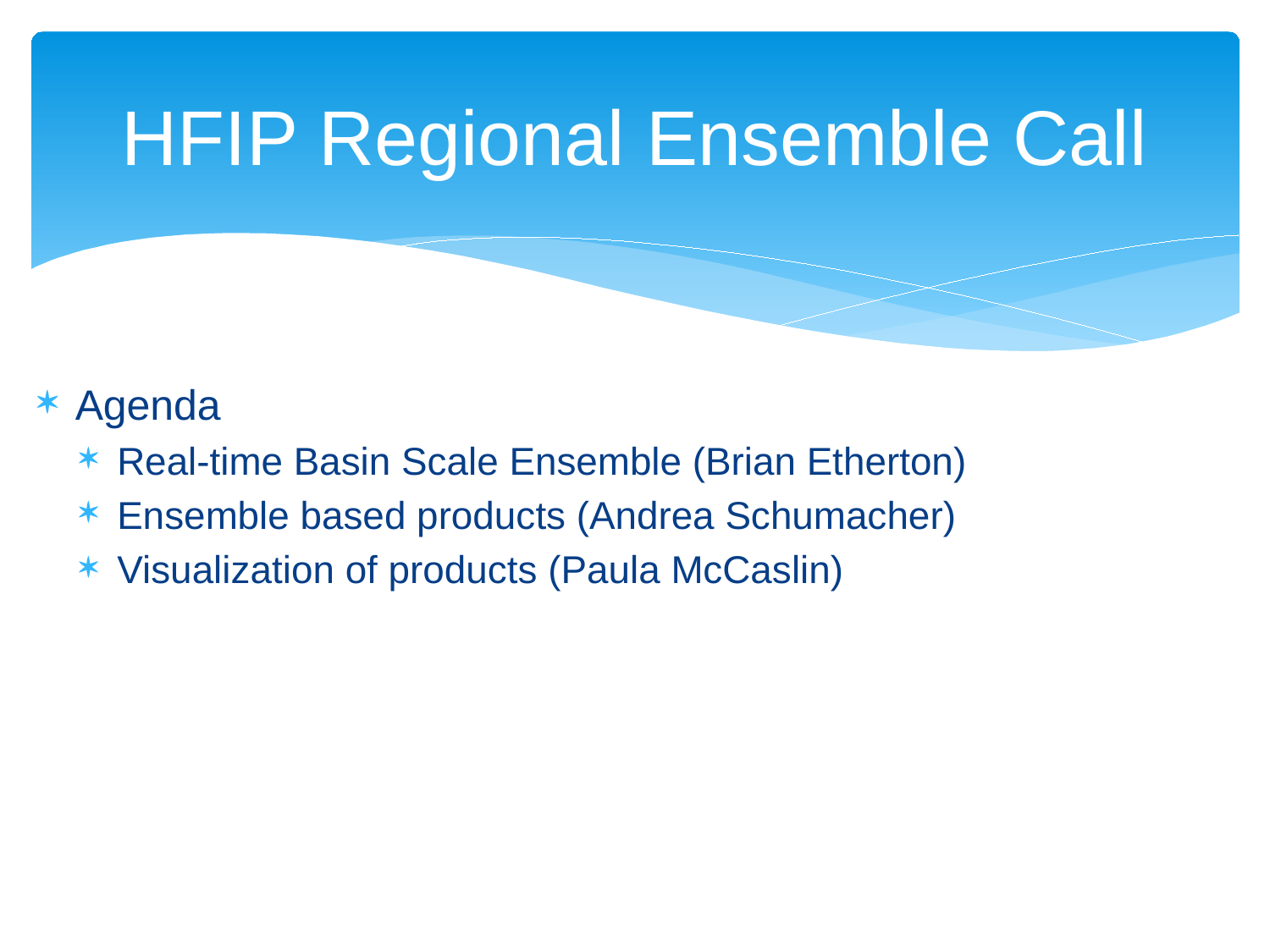

# HFIP Regional Ensemble Call
Agenda
Real-time Basin Scale Ensemble (Brian Etherton)
Ensemble based products (Andrea Schumacher)
Visualization of products (Paula McCaslin)